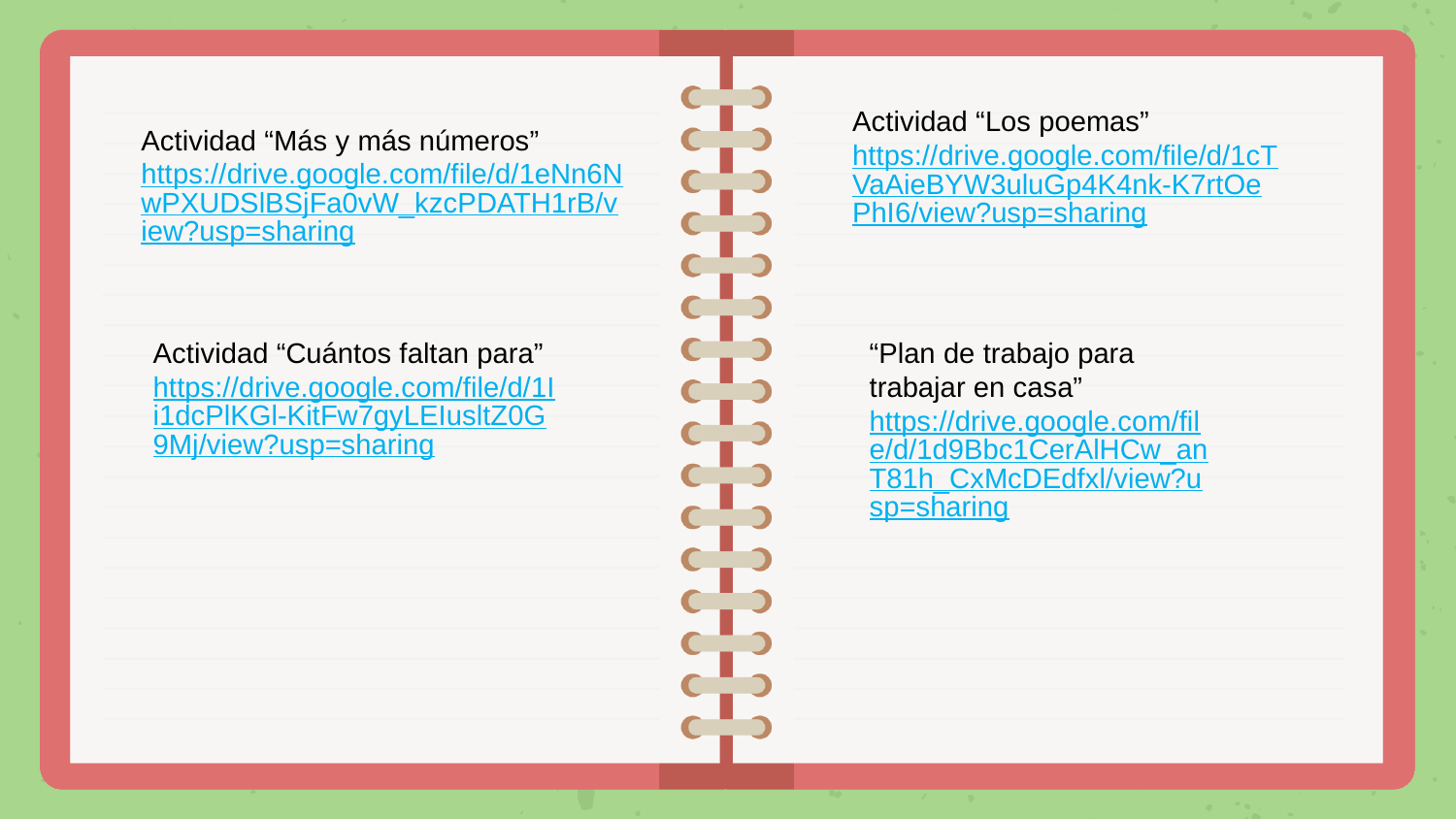

Actividad “Los poemas”
https://drive.google.com/file/d/1cTVaAieBYW3uluGp4K4nk-K7rtOePhI6/view?usp=sharing
Actividad “Más y más números”
https://drive.google.com/file/d/1eNn6NwPXUDSlBSjFa0vW_kzcPDATH1rB/view?usp=sharing
Actividad “Cuántos faltan para”
https://drive.google.com/file/d/1Ii1dcPlKGl-KitFw7gyLEIusltZ0G9Mj/view?usp=sharing
“Plan de trabajo para trabajar en casa”
https://drive.google.com/file/d/1d9Bbc1CerAlHCw_anT81h_CxMcDEdfxl/view?usp=sharing